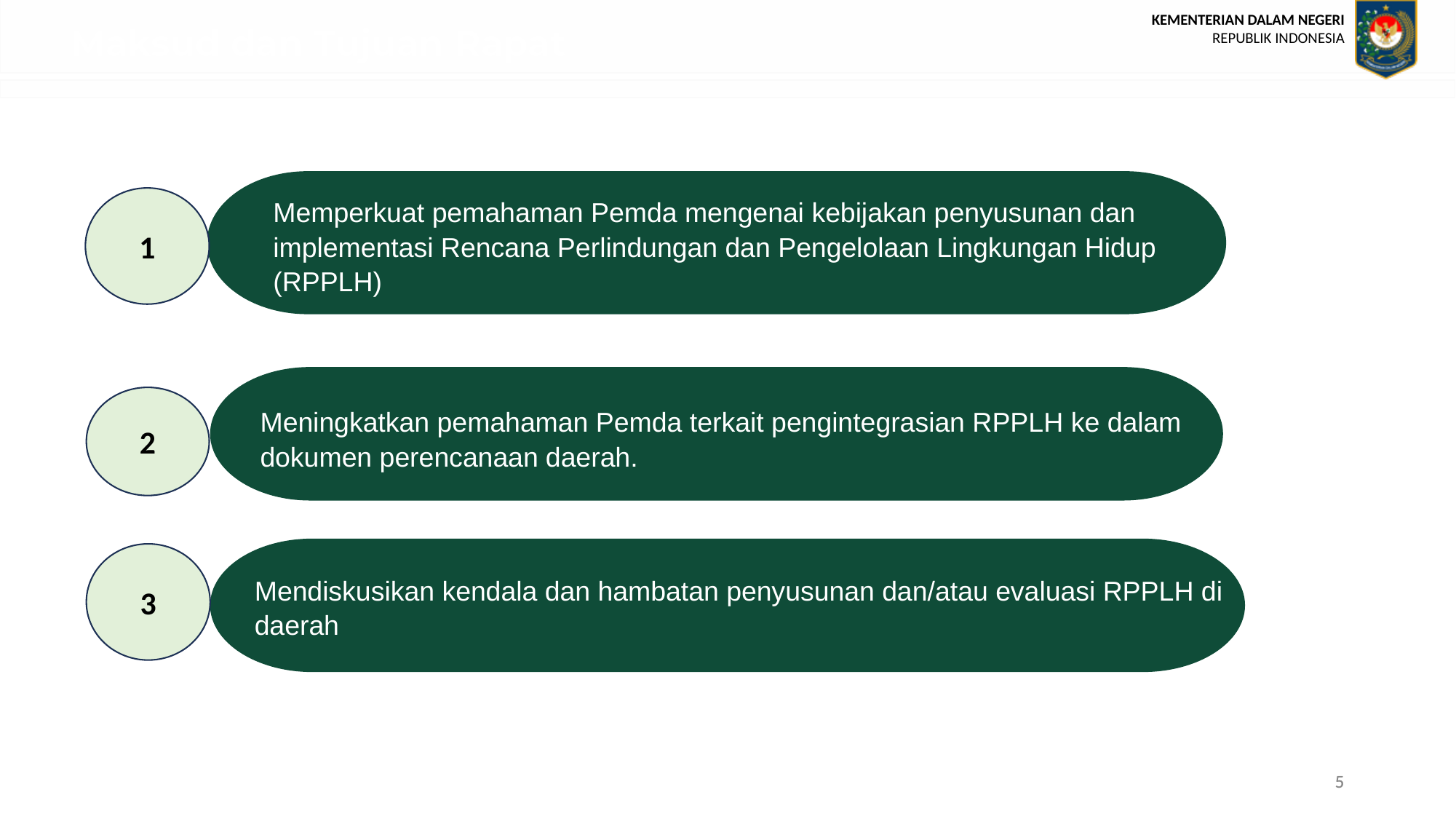

Maksud dan Tujuan Rapat

1
Memperkuat pemahaman Pemda mengenai kebijakan penyusunan dan implementasi Rencana Perlindungan dan Pengelolaan Lingkungan Hidup (RPPLH)

2
Meningkatkan pemahaman Pemda terkait pengintegrasian RPPLH ke dalam dokumen perencanaan daerah.

3
Mendiskusikan kendala dan hambatan penyusunan dan/atau evaluasi RPPLH di daerah
5